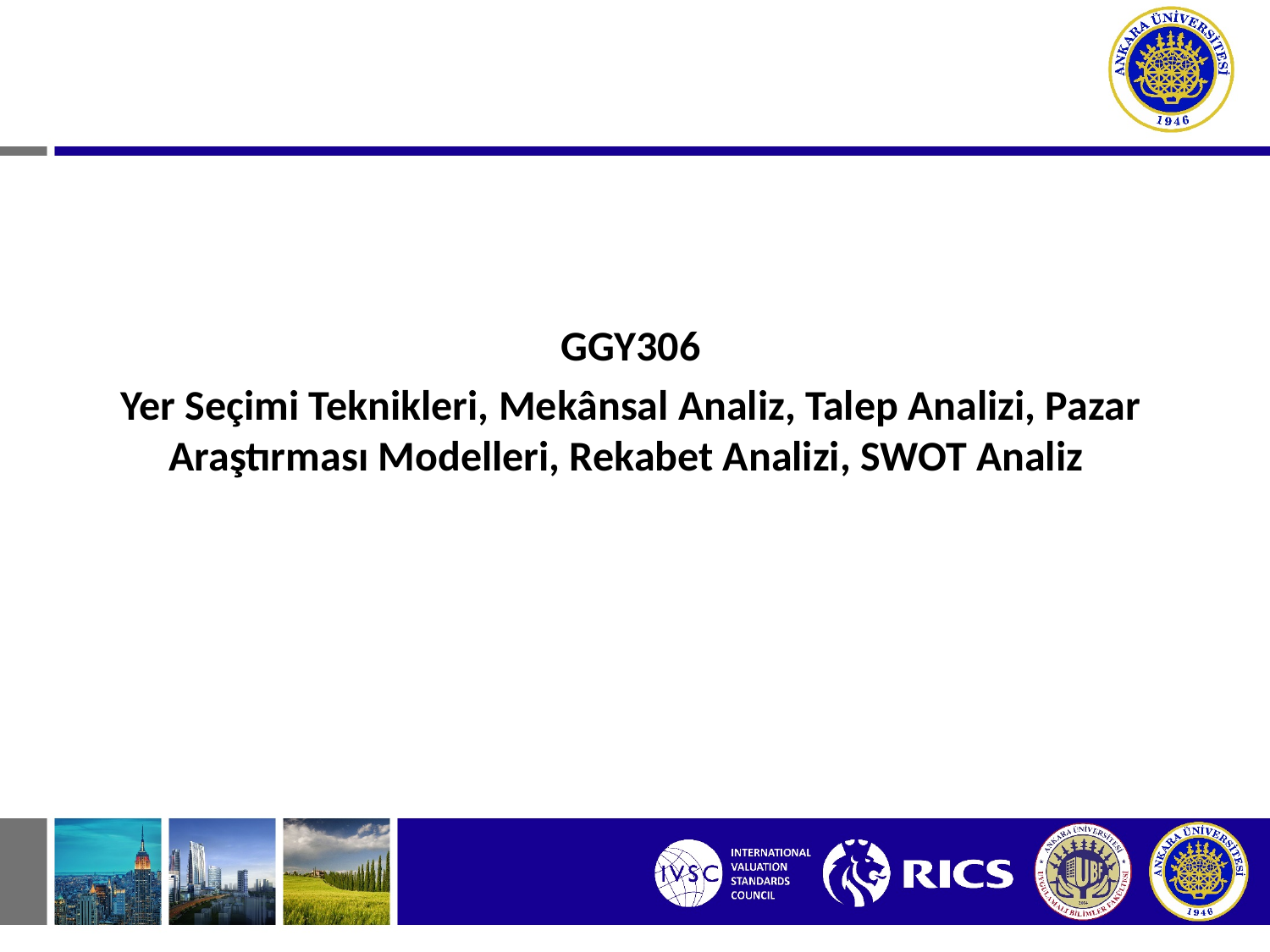

GGY306
Yer Seçimi Teknikleri, Mekânsal Analiz, Talep Analizi, Pazar Araştırması Modelleri, Rekabet Analizi, SWOT Analiz